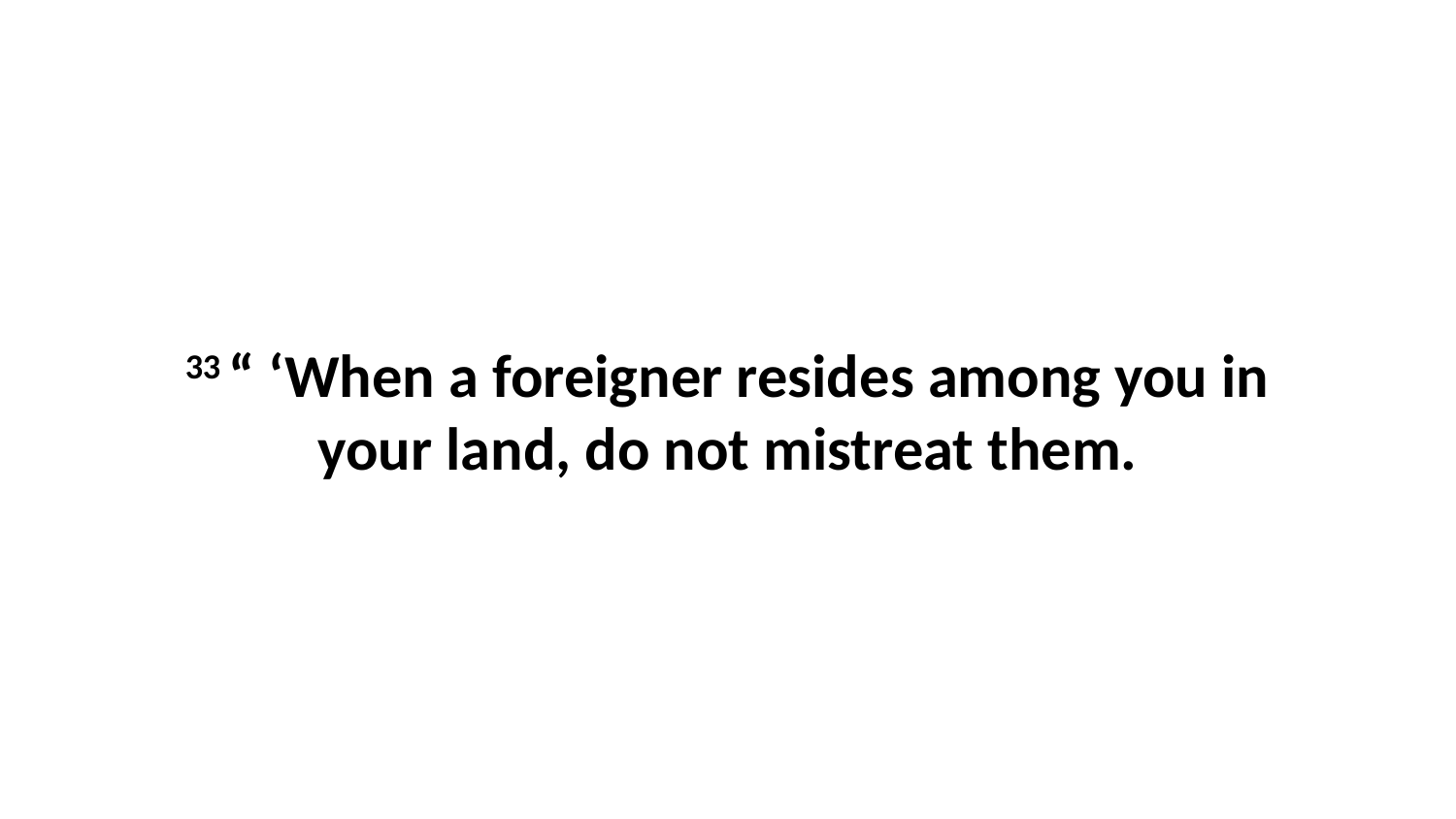

33 “ ‘When a foreigner resides among you in your land, do not mistreat them.